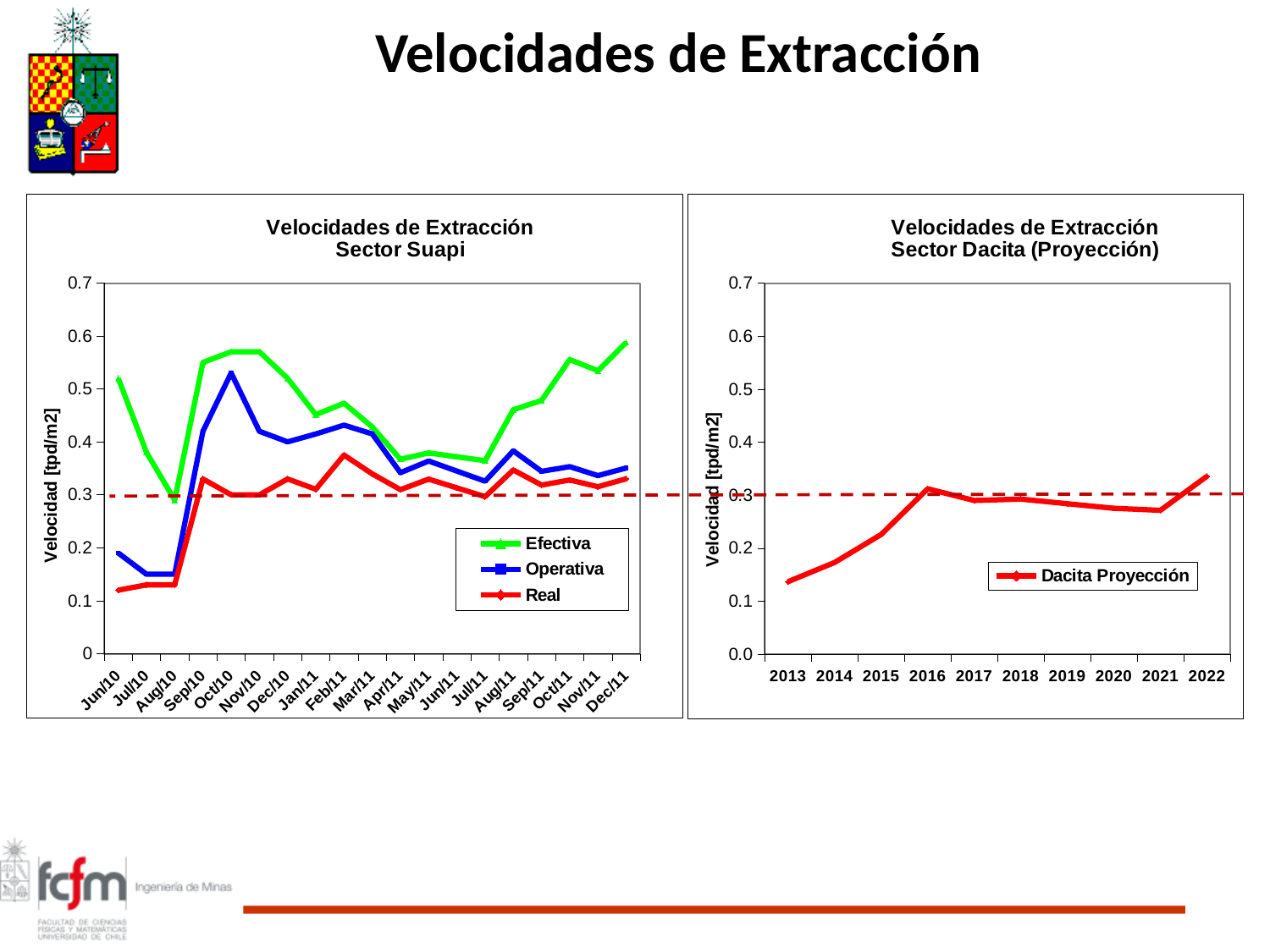

Velocidades de Extracción

### Chart: Velocidades de Extracción
Sector Suapi

| Category | Efectiva | Operativa | Real |
|---|---|---|---|
| 40330 | 0.52 | 0.19000000000000014 | 0.12000000000000002 |
| 40360 | 0.3800000000000004 | 0.15000000000000016 | 0.13 |
| 40391 | 0.2900000000000003 | 0.15000000000000016 | 0.13 |
| 40422 | 0.55 | 0.4200000000000003 | 0.33000000000000046 |
| 40452 | 0.57 | 0.53 | 0.3000000000000003 |
| 40483 | 0.57 | 0.4200000000000003 | 0.3000000000000003 |
| 40513 | 0.52 | 0.4 | 0.33000000000000046 |
| 40544 | 0.4515129610465979 | 0.41489990902065305 | 0.31057318491423963 |
| 40575 | 0.4729451810062518 | 0.43157862822938436 | 0.37513879787227267 |
| 40603 | 0.4283327520869065 | 0.4150553486187705 | 0.33958239053407896 |
| 40634 | 0.36714834054859574 | 0.3417626972235053 | 0.3096615147825846 |
| 40664 | 0.37916141712442714 | 0.3638407915448626 | 0.32966585167074214 |
| 40695 | 0.37176643381952335 | 0.3447987835225657 | 0.31311270231188704 |
| 40725 | 0.3643714505146195 | 0.32575677550026927 | 0.2965595529530312 |
| 40756 | 0.4606615378804095 | 0.383023762712078 | 0.34683859665089256 |
| 40787 | 0.47831067100207 | 0.344359107854725 | 0.31850279258918224 |
| 40817 | 0.5554019557789734 | 0.3531894489203674 | 0.32797614078052706 |
| 40848 | 0.5342534746952645 | 0.33629335963518975 | 0.31534426170435825 |
| 40878 | 0.5876868021281609 | 0.3506221566300759 | 0.3302293411382674 |

### Chart: Velocidades de Extracción
Sector Dacita (Proyección)

| Category |  |
|---|---|
| 2013 | 0.1372358168786699 |
| 2014 | 0.17336048837926704 |
| 2015 | 0.22615997597166737 |
| 2016 | 0.3123183609265411 |
| 2017 | 0.2902423228016046 |
| 2018 | 0.2929009623056099 |
| 2019 | 0.28417625279012326 |
| 2020 | 0.27555440046032575 |
| 2021 | 0.27159907413792883 |
| 2022 | 0.33588287866761685 |